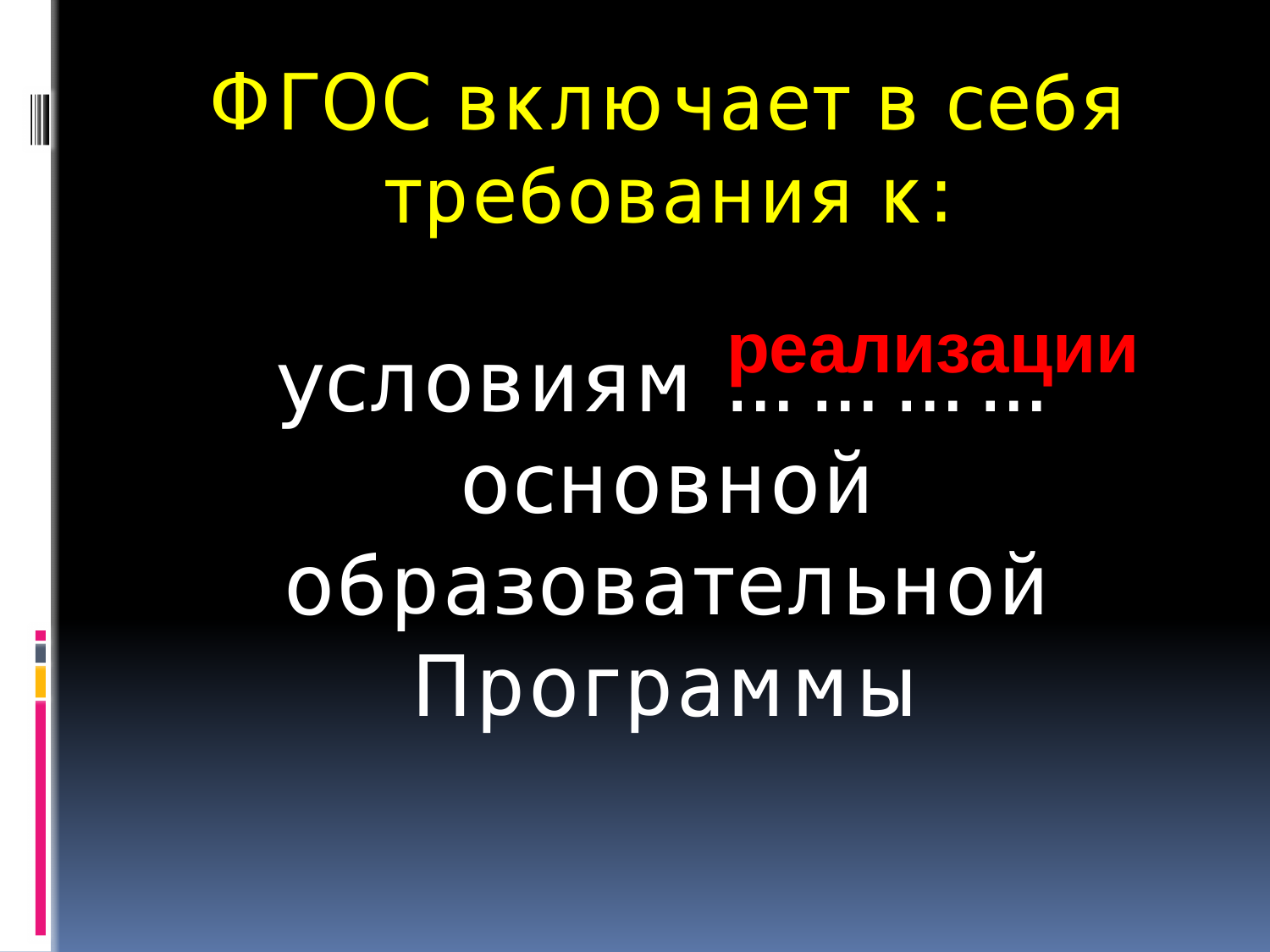

ФГОС включает в себя требования к:

условиям ………… основной образовательной Программы
реализации